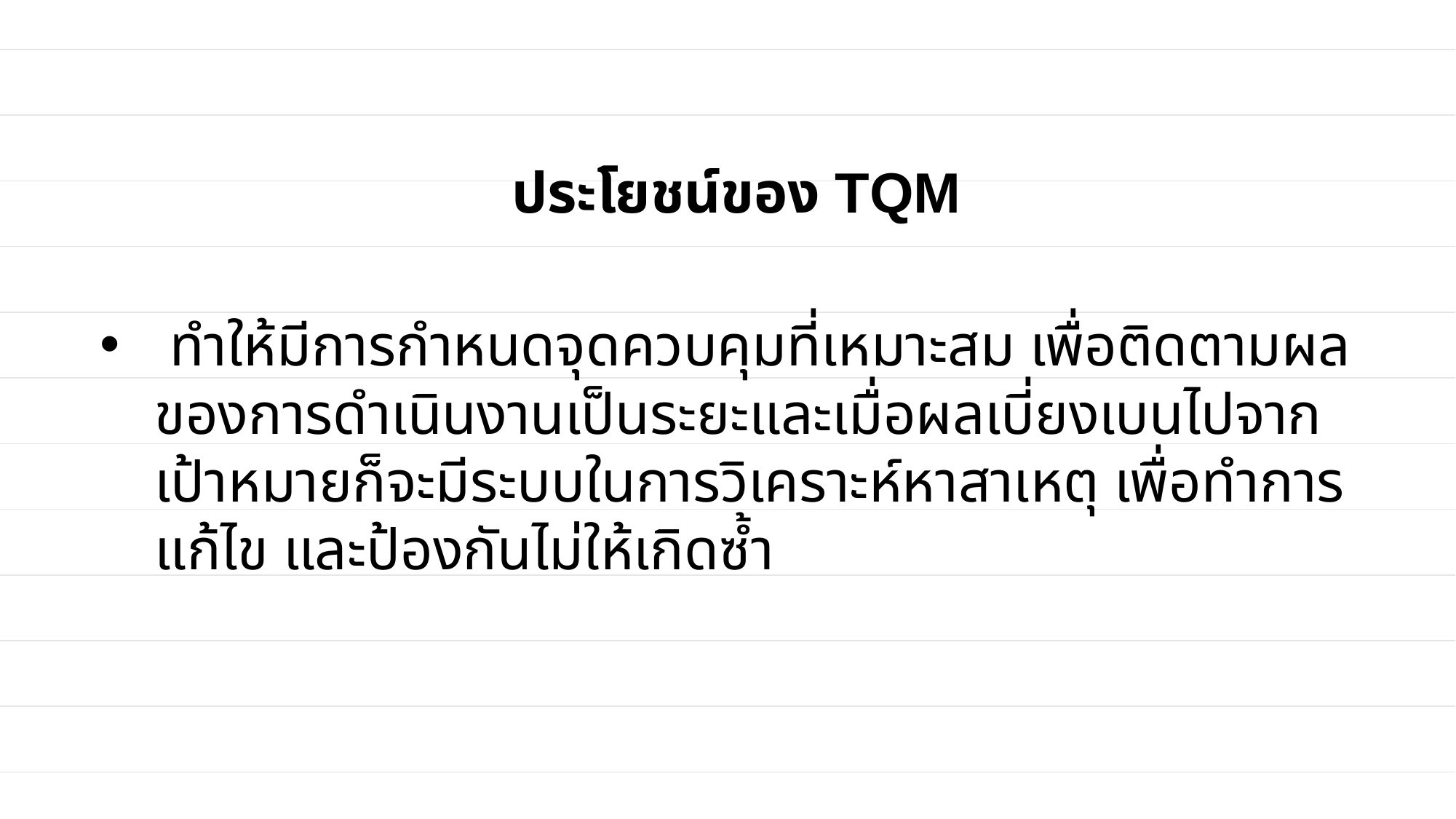

# ประโยชน์ของ TQM
 ทำให้มีการกำหนดจุดควบคุมที่เหมาะสม เพื่อติดตามผลของการดำเนินงานเป็นระยะและเมื่อผลเบี่ยงเบนไปจากเป้าหมายก็จะมีระบบในการวิเคราะห์หาสาเหตุ เพื่อทำการแก้ไข และป้องกันไม่ให้เกิดซ้ำ